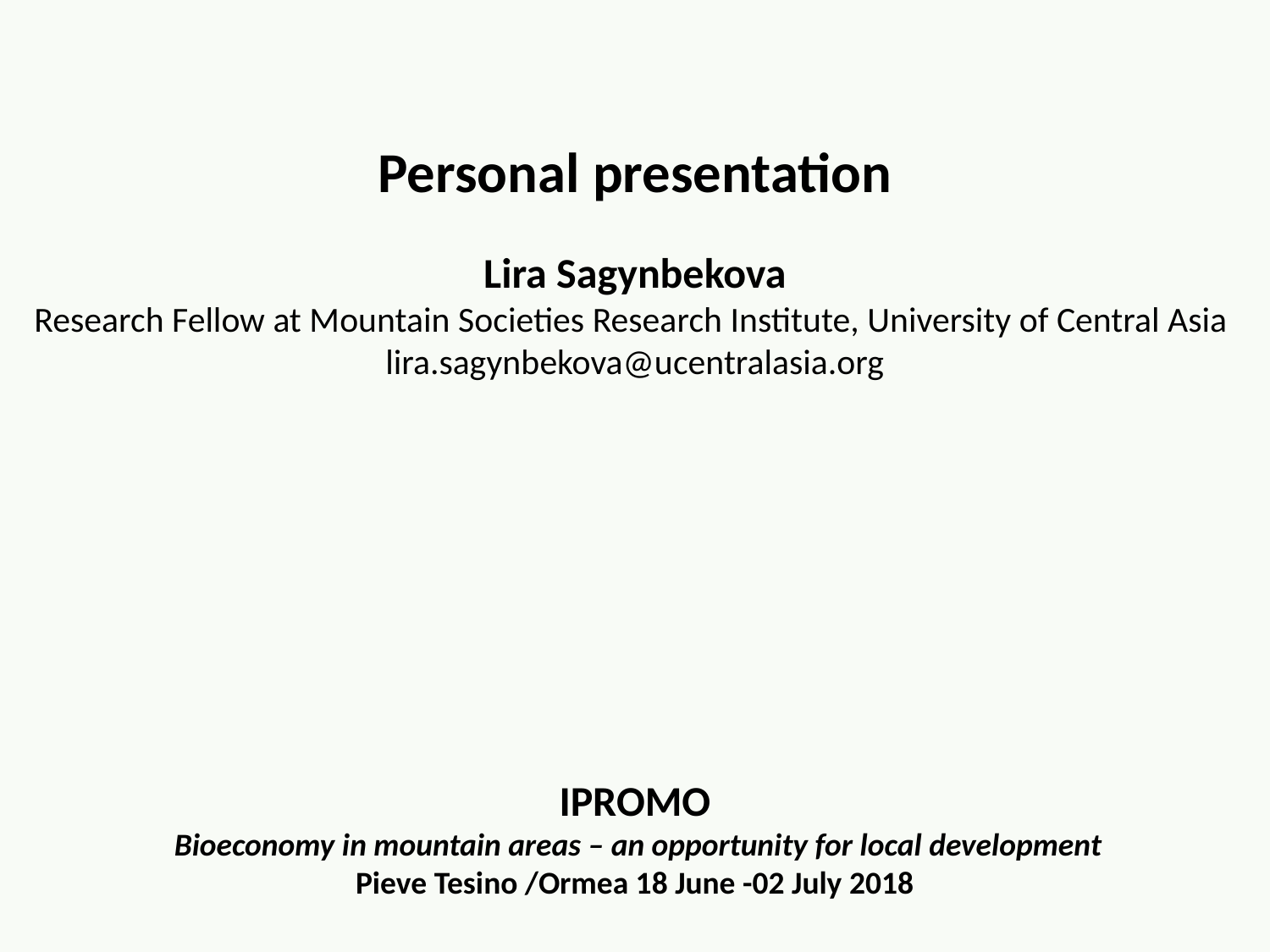

Personal presentation

Lira Sagynbekova
Research Fellow at Mountain Societies Research Institute, University of Central Asia
lira.sagynbekova@ucentralasia.org
 IPROMO
 Bioeconomy in mountain areas – an opportunity for local development
Pieve Tesino /Ormea 18 June -02 July 2018